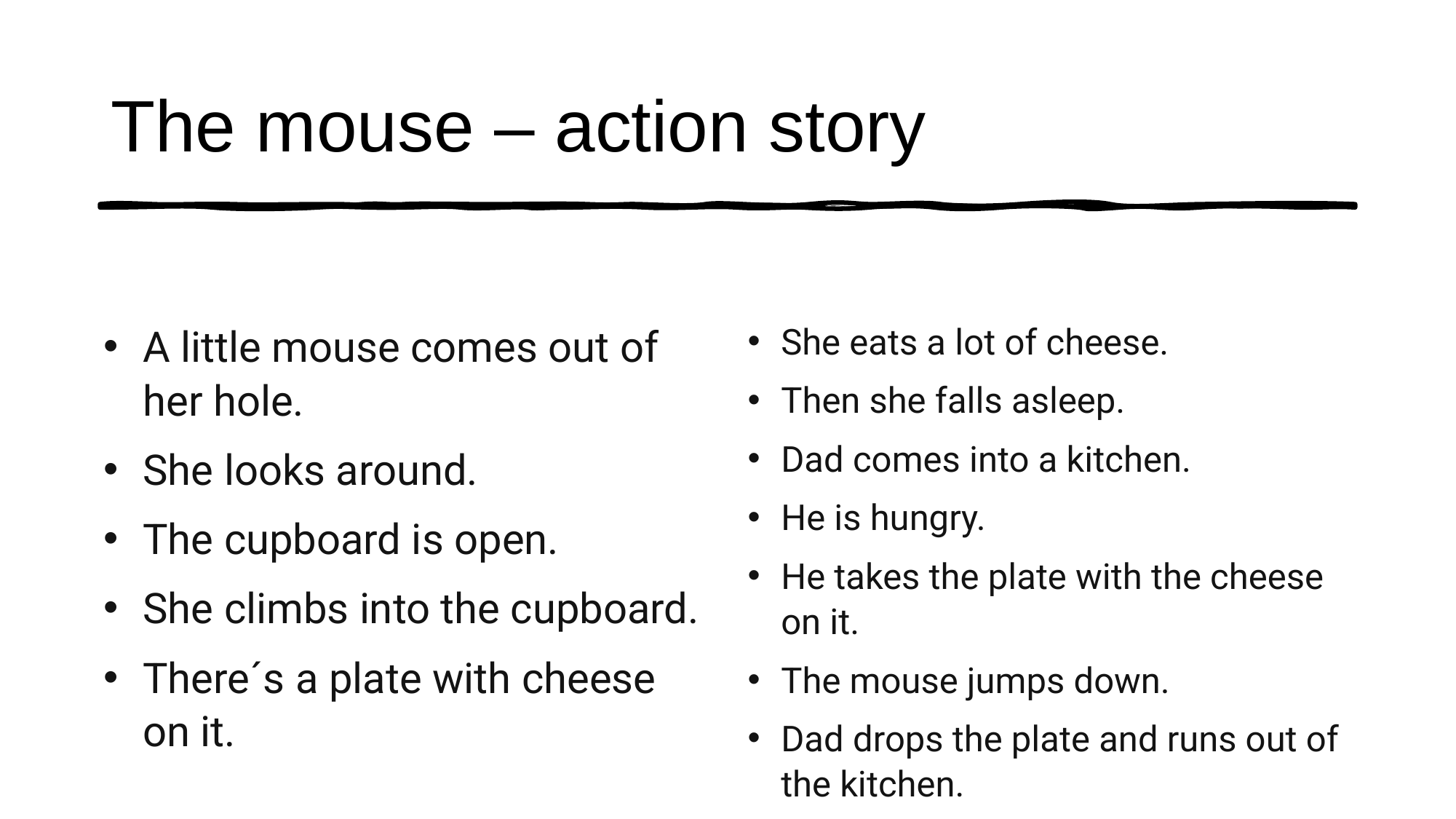

# The mouse – action story
She eats a lot of cheese.
Then she falls asleep.
Dad comes into a kitchen.
He is hungry.
He takes the plate with the cheese on it.
The mouse jumps down.
Dad drops the plate and runs out of the kitchen.

A little mouse comes out of her hole.
She looks around.
The cupboard is open.
She climbs into the cupboard.
There´s a plate with cheese on it.